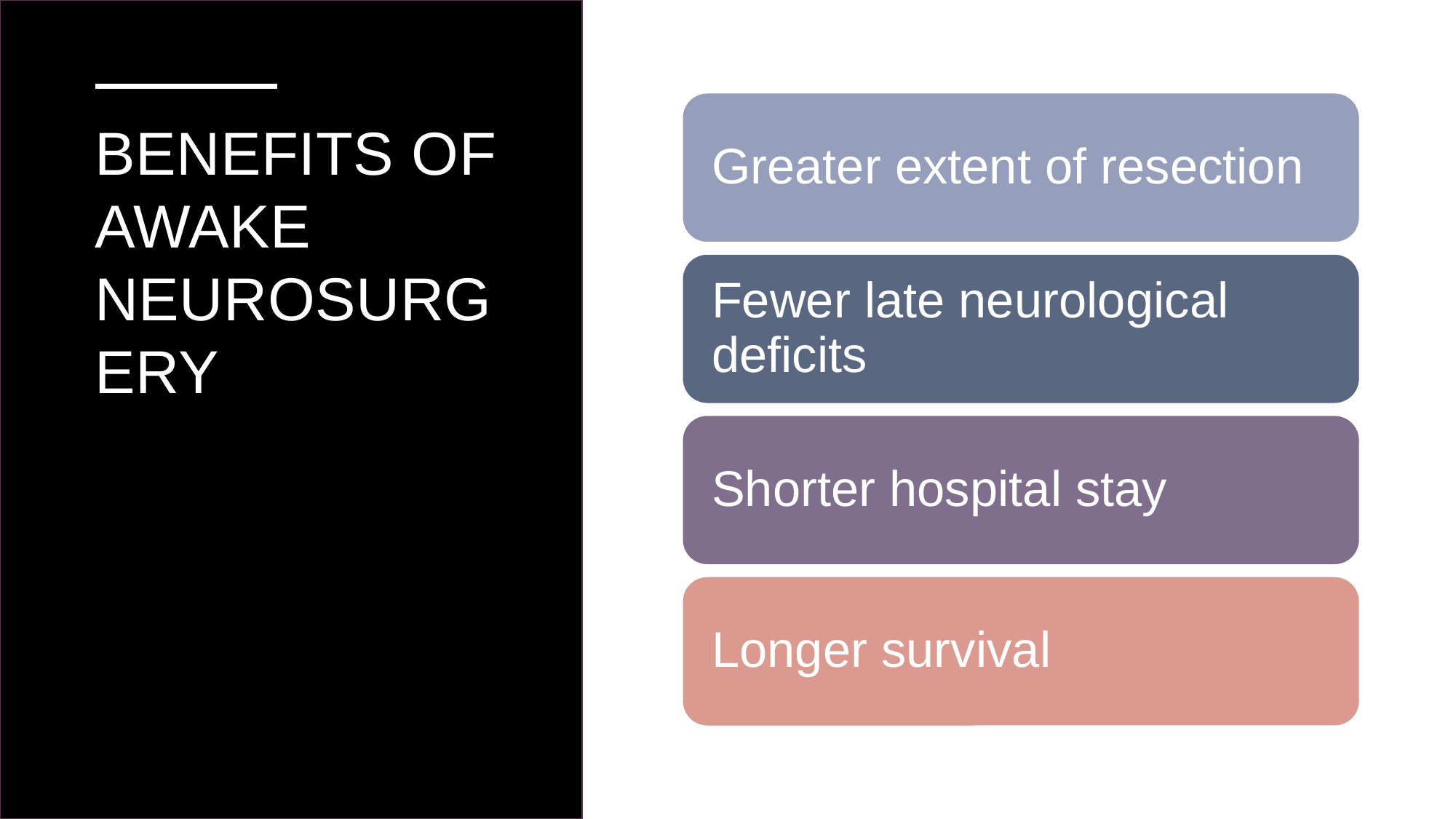

Greater extent of resection
Fewer late neurological deficits
Shorter hospital stay
Longer survival
# Benefits of awake neurosurgery